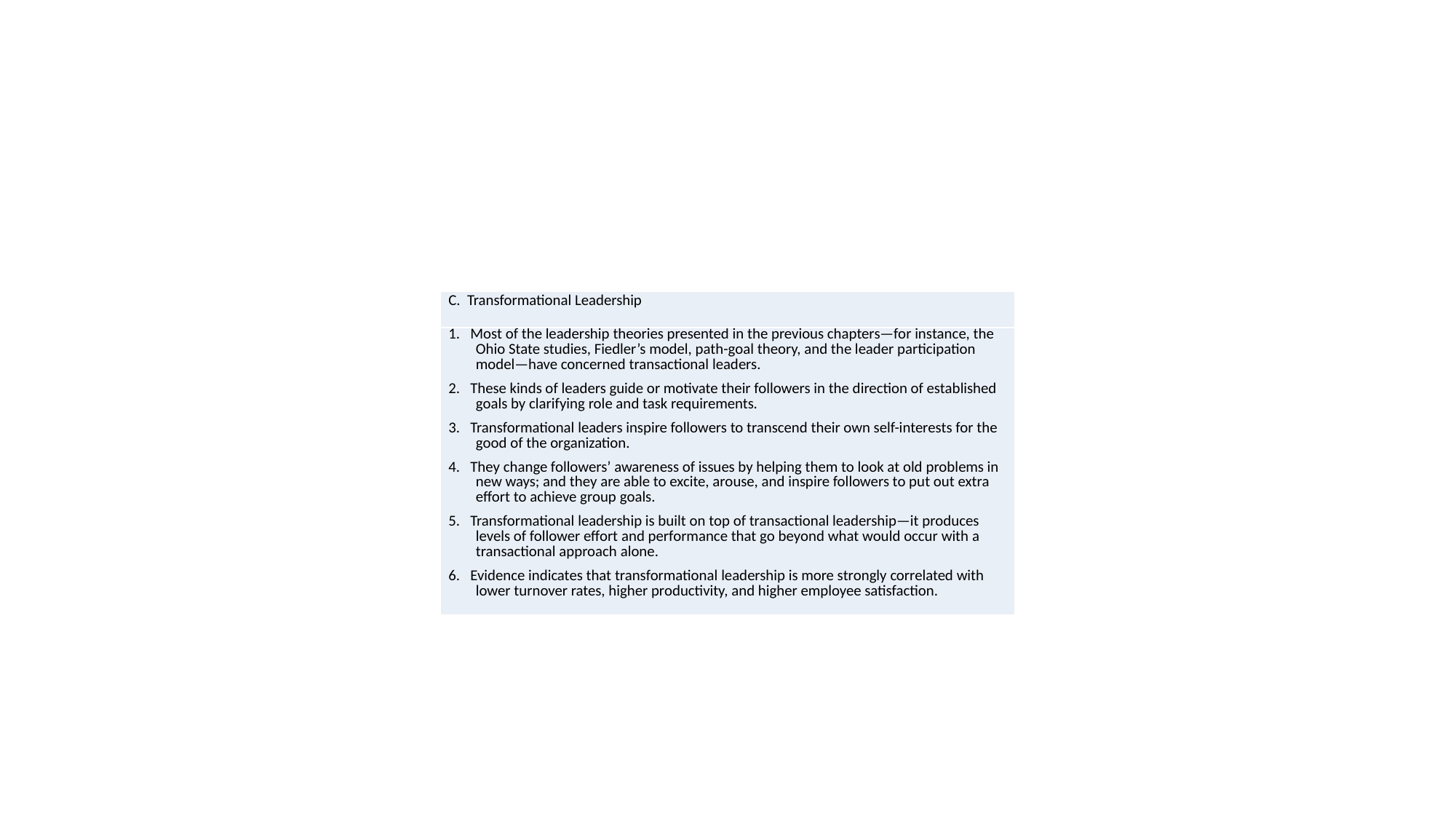

#
| C. Transformational Leadership |
| --- |
| 1. Most of the leadership theories presented in the previous chapters—for instance, the Ohio State studies, Fiedler’s model, path-goal theory, and the leader participation model—have concerned transactional leaders.   2. These kinds of leaders guide or motivate their followers in the direction of established goals by clarifying role and task requirements.   3. Transformational leaders inspire followers to transcend their own self-interests for the good of the organization.   4. They change followers’ awareness of issues by helping them to look at old problems in new ways; and they are able to excite, arouse, and inspire followers to put out extra effort to achieve group goals.   5. Transformational leadership is built on top of transactional leadership—it produces levels of follower effort and performance that go beyond what would occur with a transactional approach alone.   6. Evidence indicates that transformational leadership is more strongly correlated with lower turnover rates, higher productivity, and higher employee satisfaction. |